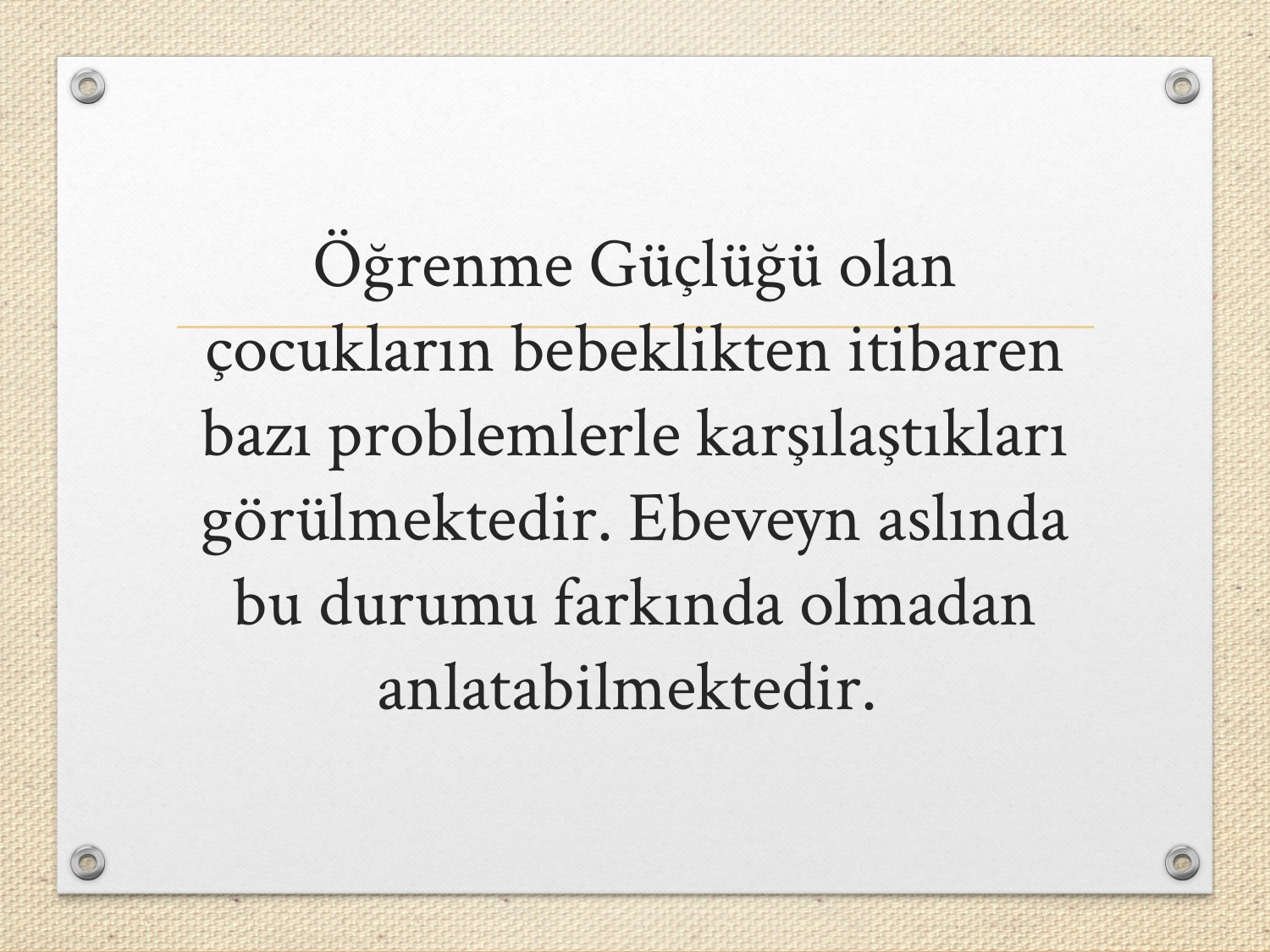

# Öğrenme Güçlüğü olan çocukların bebeklikten itibaren bazı problemlerle karşılaştıkları görülmektedir. Ebeveyn aslında bu durumu farkında olmadan anlatabilmektedir.